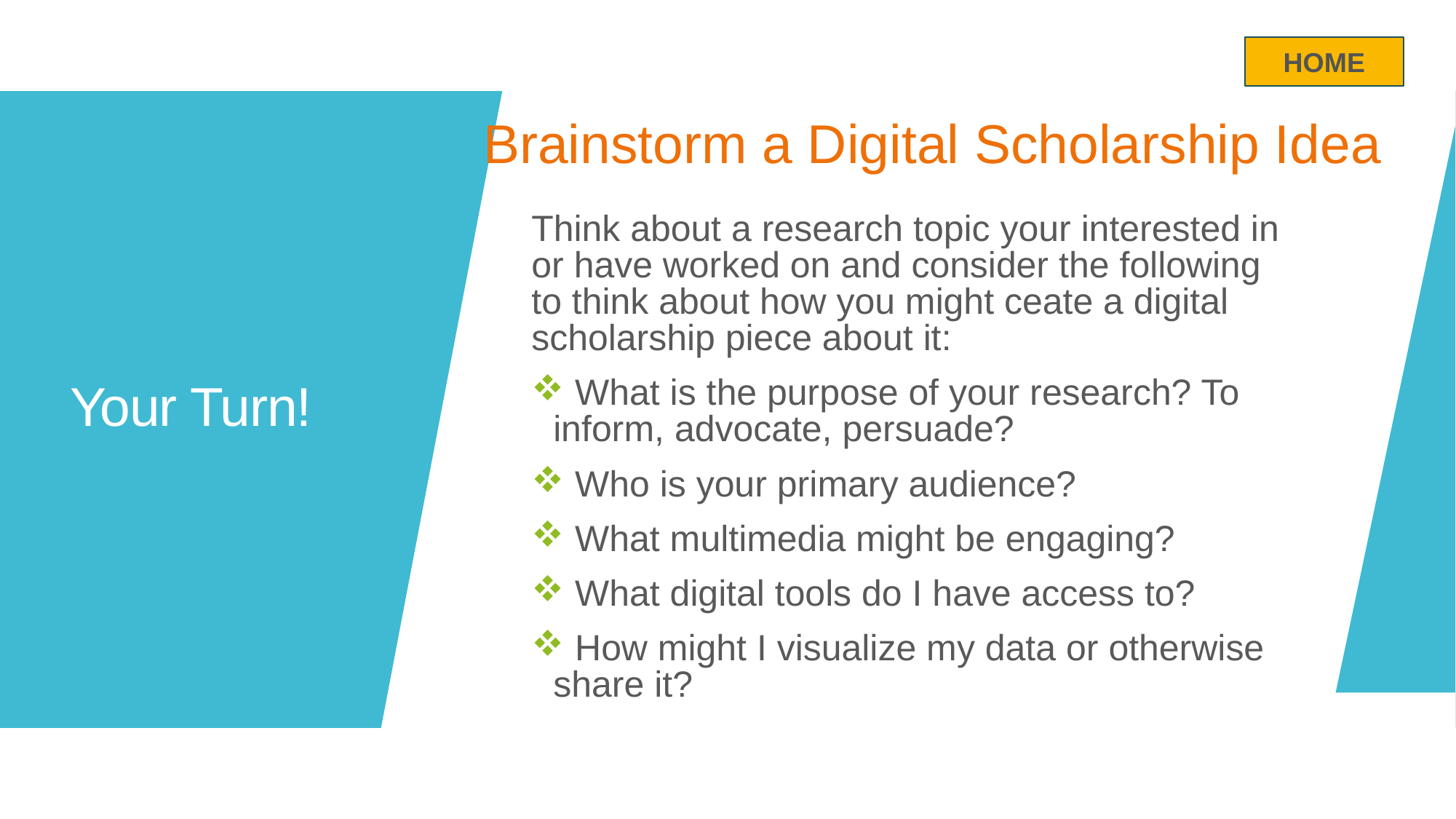

HOME

Brainstorm a Digital Scholarship Idea

Think about a research topic your interested in or have worked on and consider the following to think about how you might ceate a digital scholarship piece about it:
 What is the purpose of your research? To inform, advocate, persuade?
 Who is your primary audience?
 What multimedia might be engaging?
 What digital tools do I have access to?
 How might I visualize my data or otherwise share it?
# Your Turn!